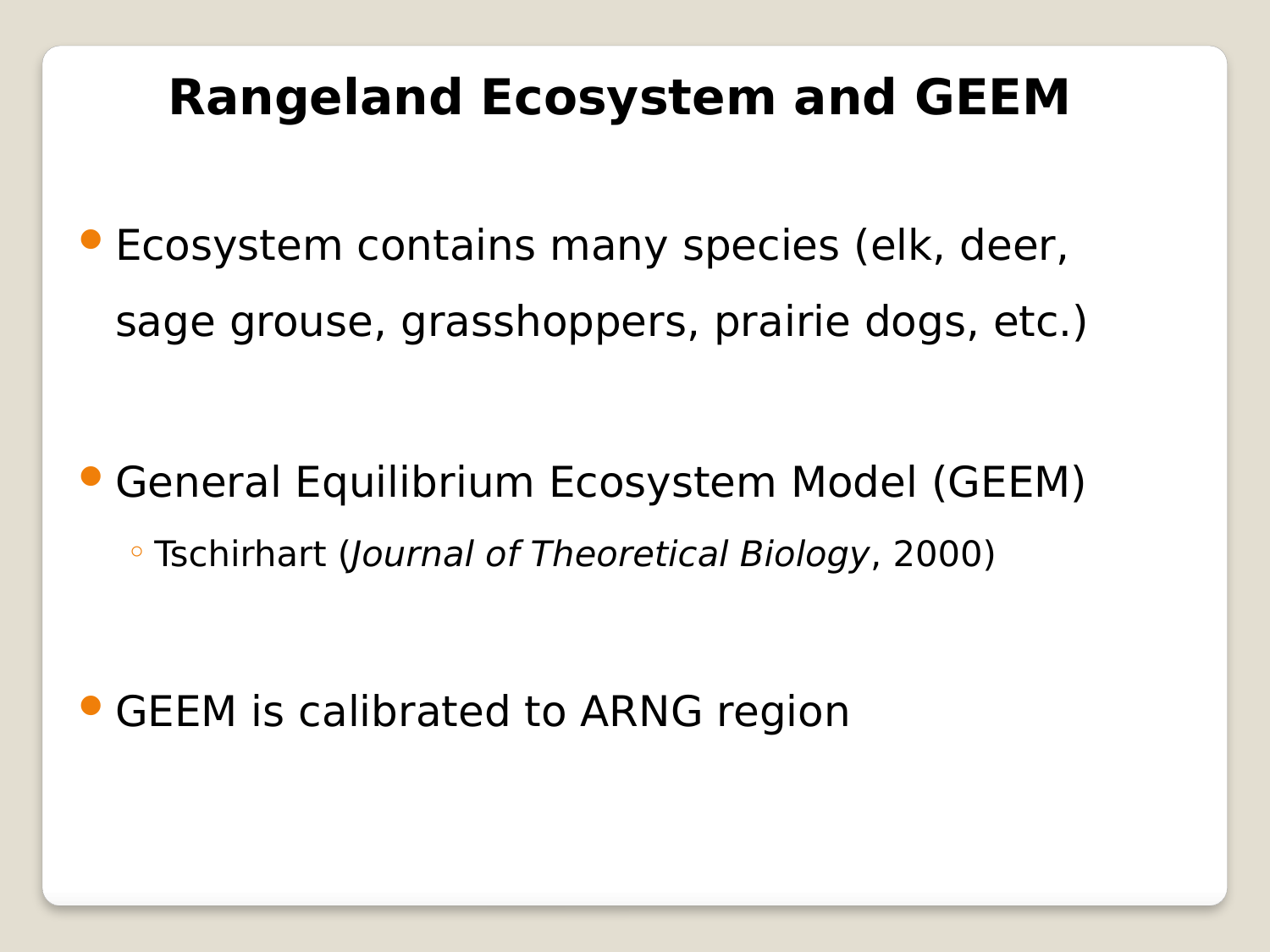

Rangeland Ecosystem and GEEM

Ecosystem contains many species (elk, deer, sage grouse, grasshoppers, prairie dogs, etc.)

General Equilibrium Ecosystem Model (GEEM)
Tschirhart (Journal of Theoretical Biology, 2000)

GEEM is calibrated to ARNG region